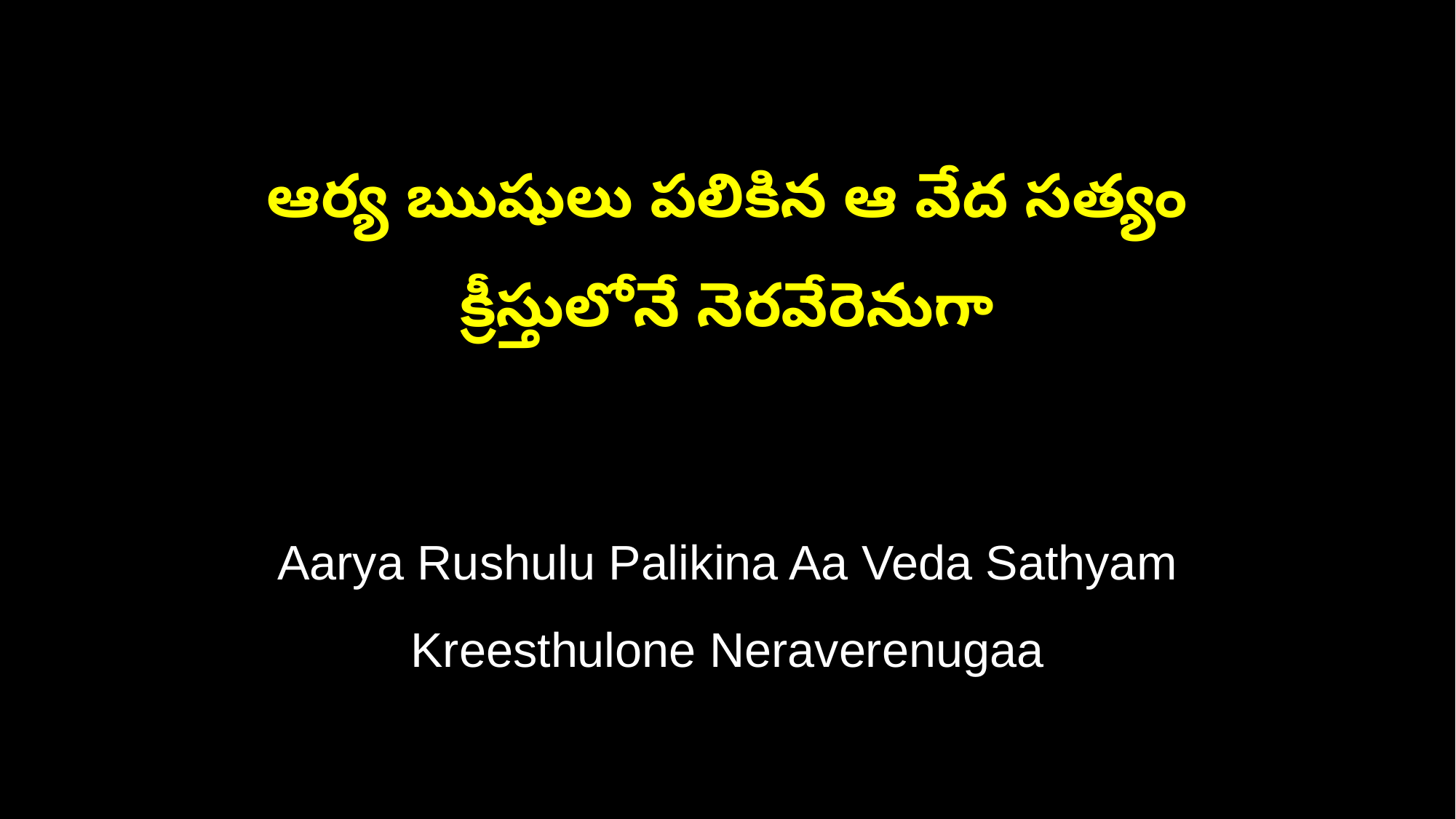

ఆర్య ఋషులు పలికిన ఆ వేద సత్యం
క్రీస్తులోనే నెరవేరెనుగా
Aarya Rushulu Palikina Aa Veda Sathyam
Kreesthulone Neraverenugaa